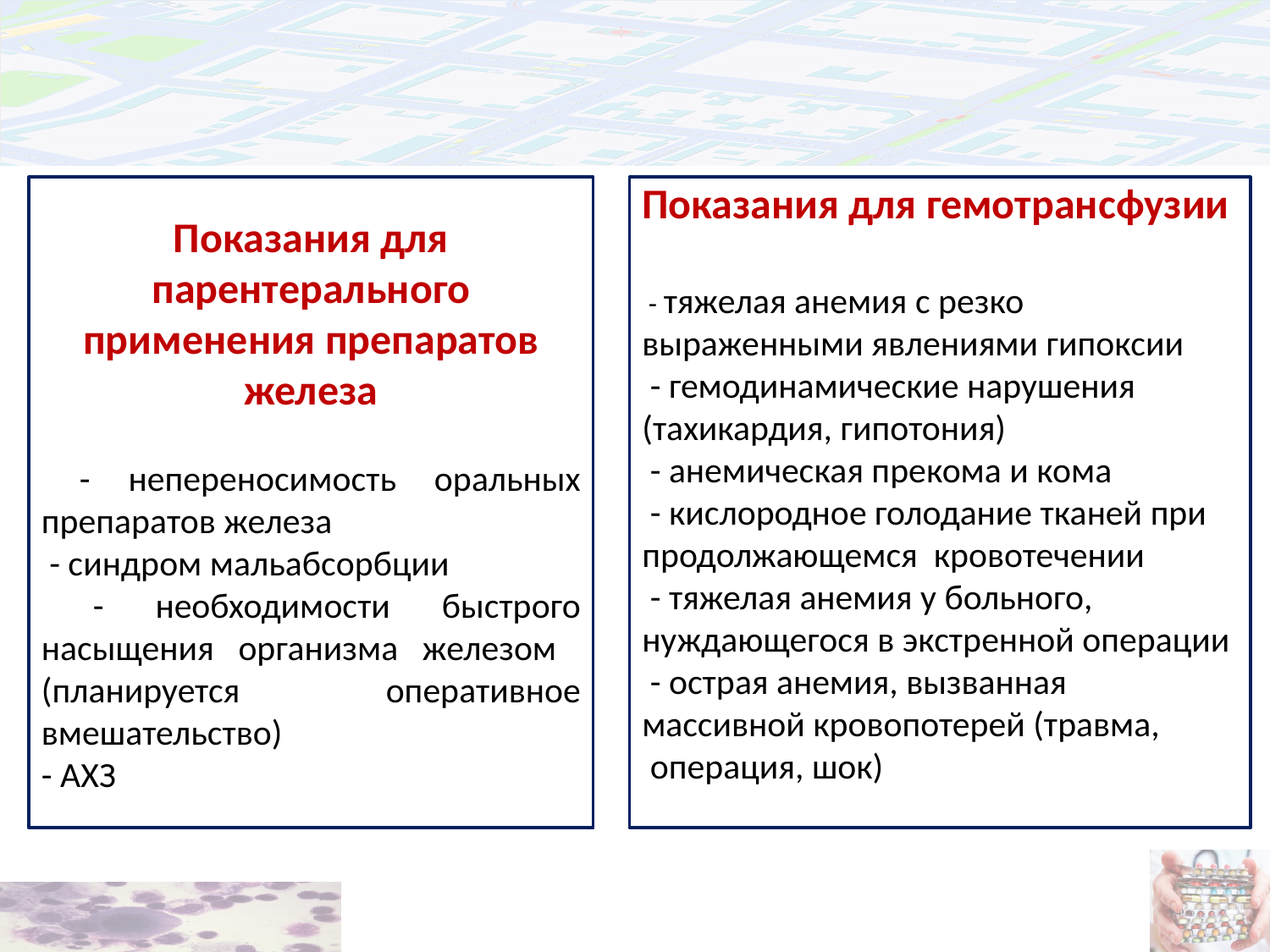

Показания для парентерального применения препаратов железа

 - непереносимость оральных препаратов железа
 - синдром мальабсорбции
 - необходимости быстрого насыщения организма железом  (планируется оперативное вмешательство)
- АХЗ
Показания для гемотрансфузии

 - тяжелая анемия с резко выраженными явлениями гипоксии
 - гемодинамические нарушения (тахикардия, гипотония)
 - анемическая прекома и кома
 - кислородное голодание тканей при продолжающемся  кровотечении
 - тяжелая анемия у больного, нуждающегося в экстренной операции
 - острая анемия, вызванная массивной кровопотерей (травма,
 операция, шок)